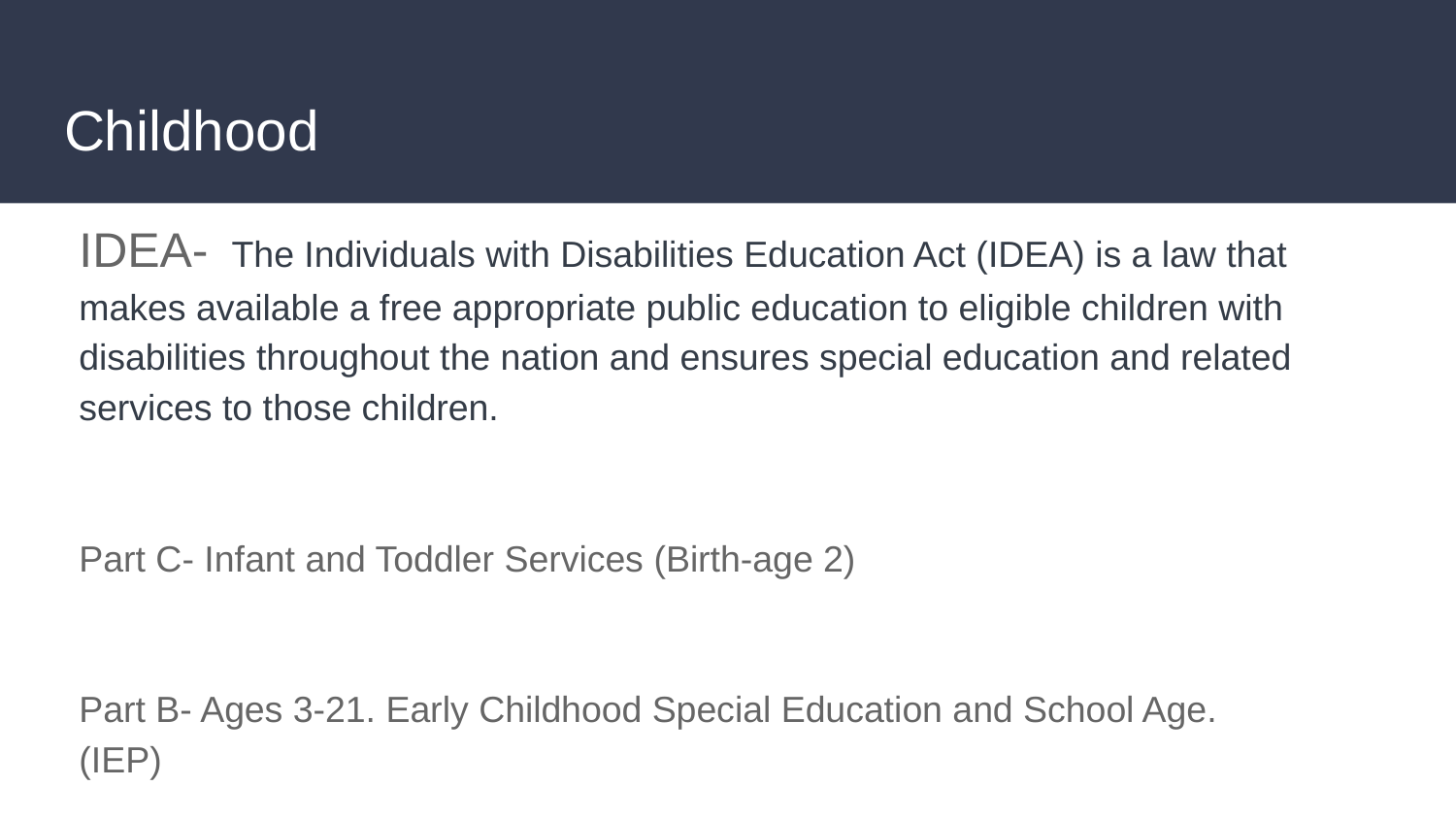

# Childhood
IDEA-  The Individuals with Disabilities Education Act (IDEA) is a law that makes available a free appropriate public education to eligible children with disabilities throughout the nation and ensures special education and related services to those children.

Part C- Infant and Toddler Services (Birth-age 2)

Part B- Ages 3-21. Early Childhood Special Education and School Age. (IEP)